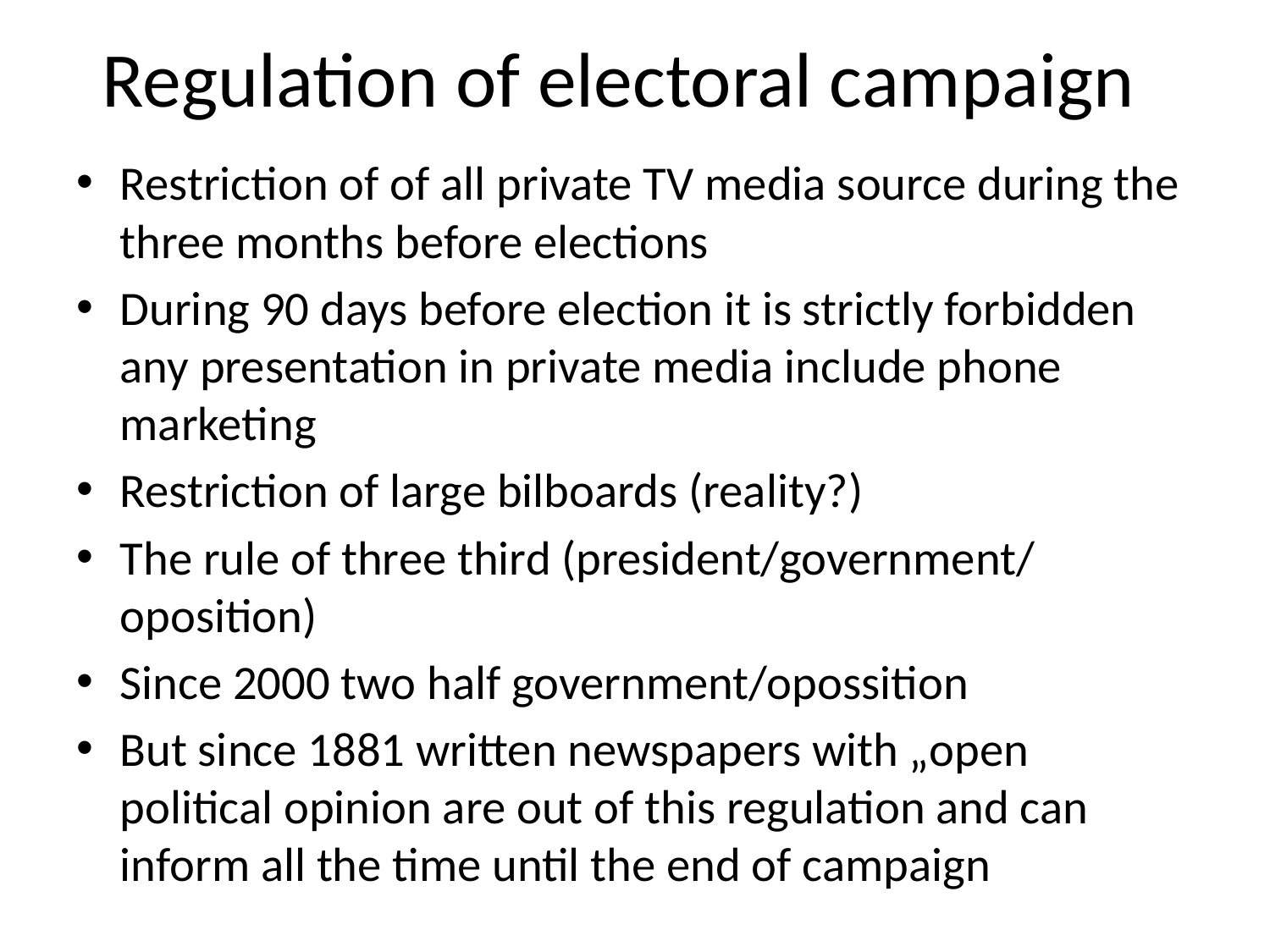

# Regulation of electoral campaign
Restriction of of all private TV media source during the three months before elections
During 90 days before election it is strictly forbidden any presentation in private media include phone marketing
Restriction of large bilboards (reality?)
The rule of three third (president/government/   oposition)
Since 2000 two half government/opossition
But since 1881 written newspapers with „open political opinion are out of this regulation and can inform all the time until the end of campaign